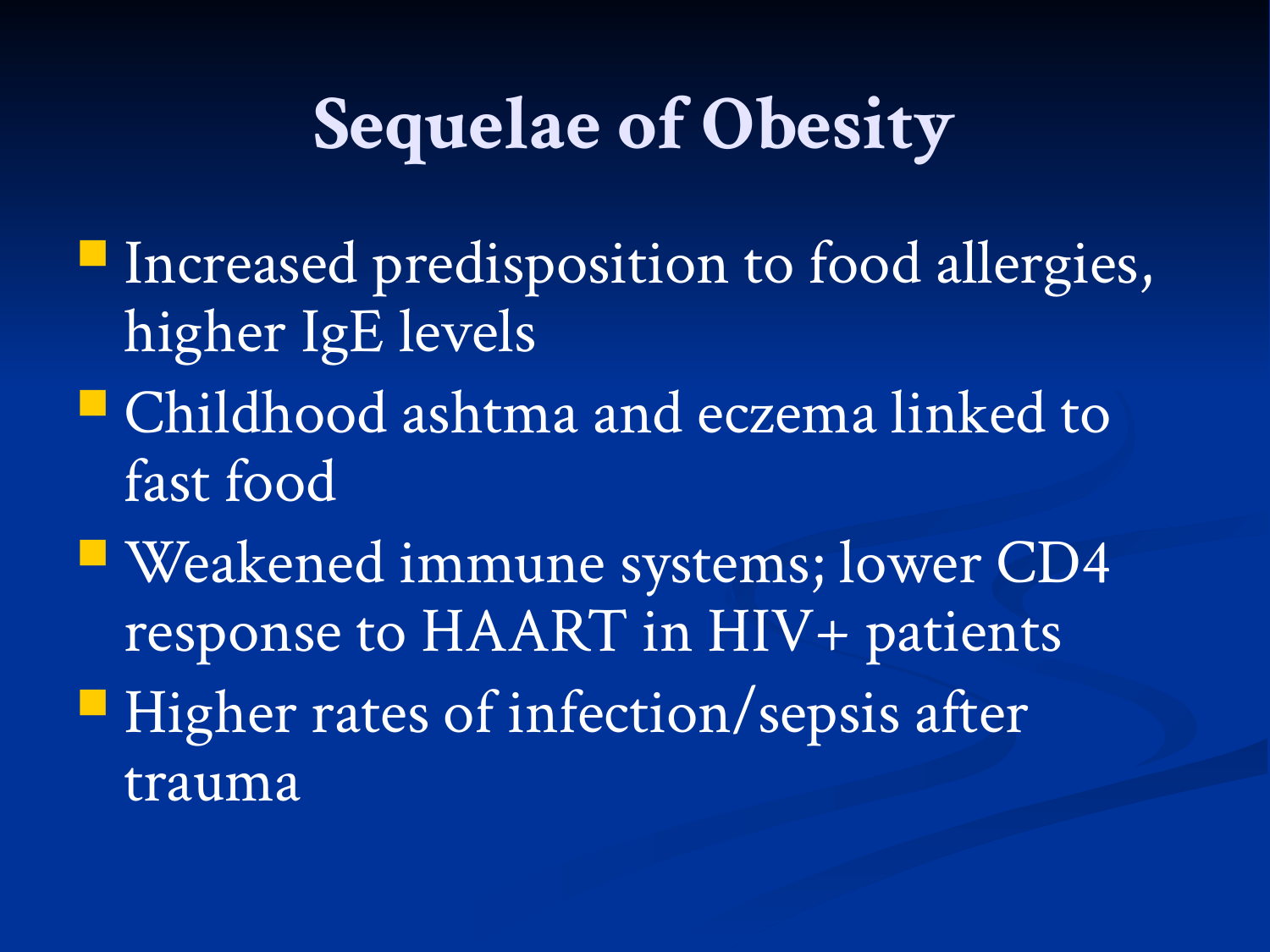

# Sequelae of Obesity
Increased predisposition to food allergies, higher IgE levels
Childhood ashtma and eczema linked to fast food
Weakened immune systems; lower CD4  response to HAART in HIV+ patients
Higher rates of infection/sepsis after trauma